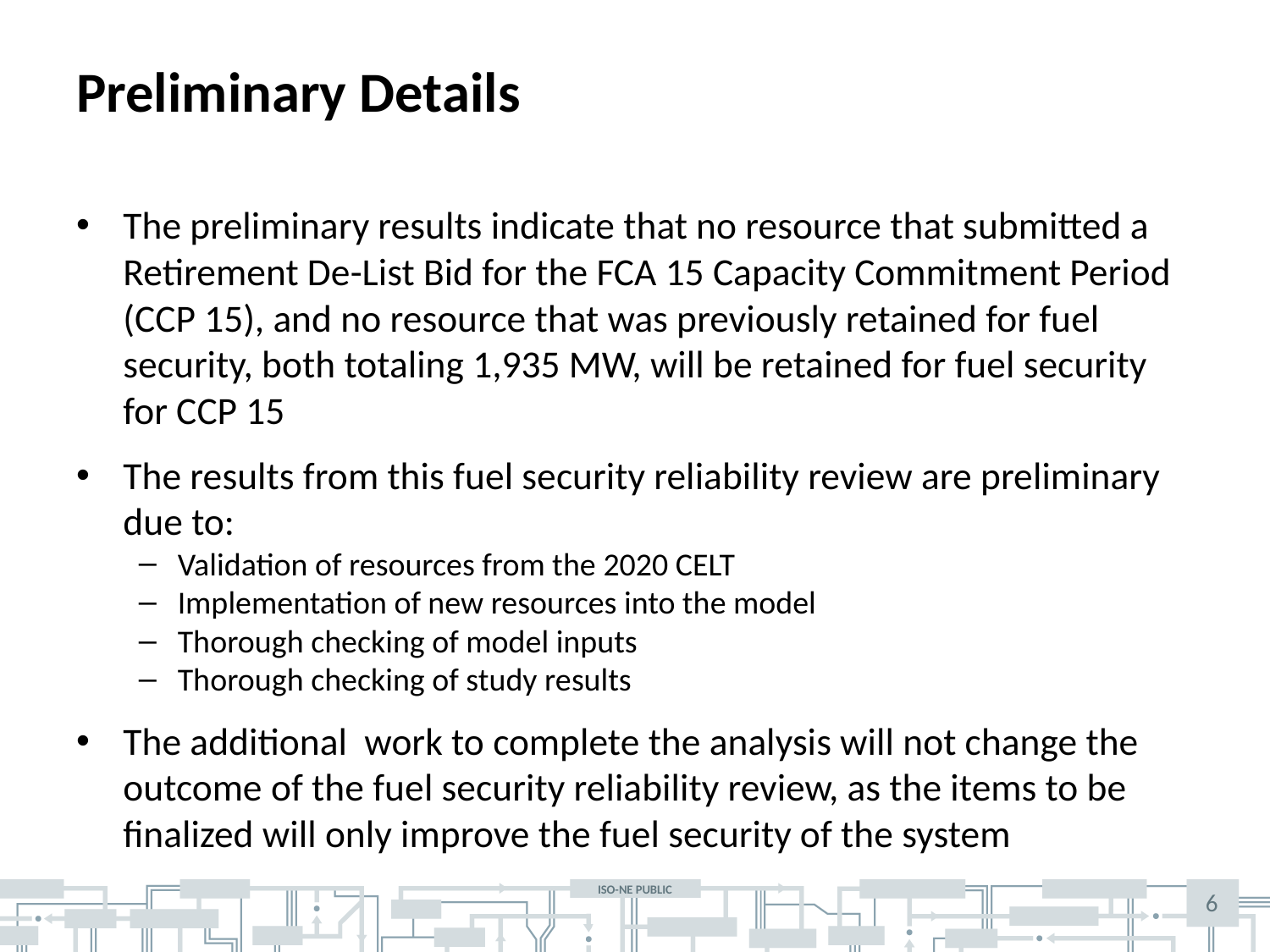

# Preliminary Details
The preliminary results indicate that no resource that submitted a Retirement De-List Bid for the FCA 15 Capacity Commitment Period (CCP 15), and no resource that was previously retained for fuel security, both totaling 1,935 MW, will be retained for fuel security for CCP 15
The results from this fuel security reliability review are preliminary due to:
Validation of resources from the 2020 CELT
Implementation of new resources into the model
Thorough checking of model inputs
Thorough checking of study results
The additional  work to complete the analysis will not change the outcome of the fuel security reliability review, as the items to be finalized will only improve the fuel security of the system

6